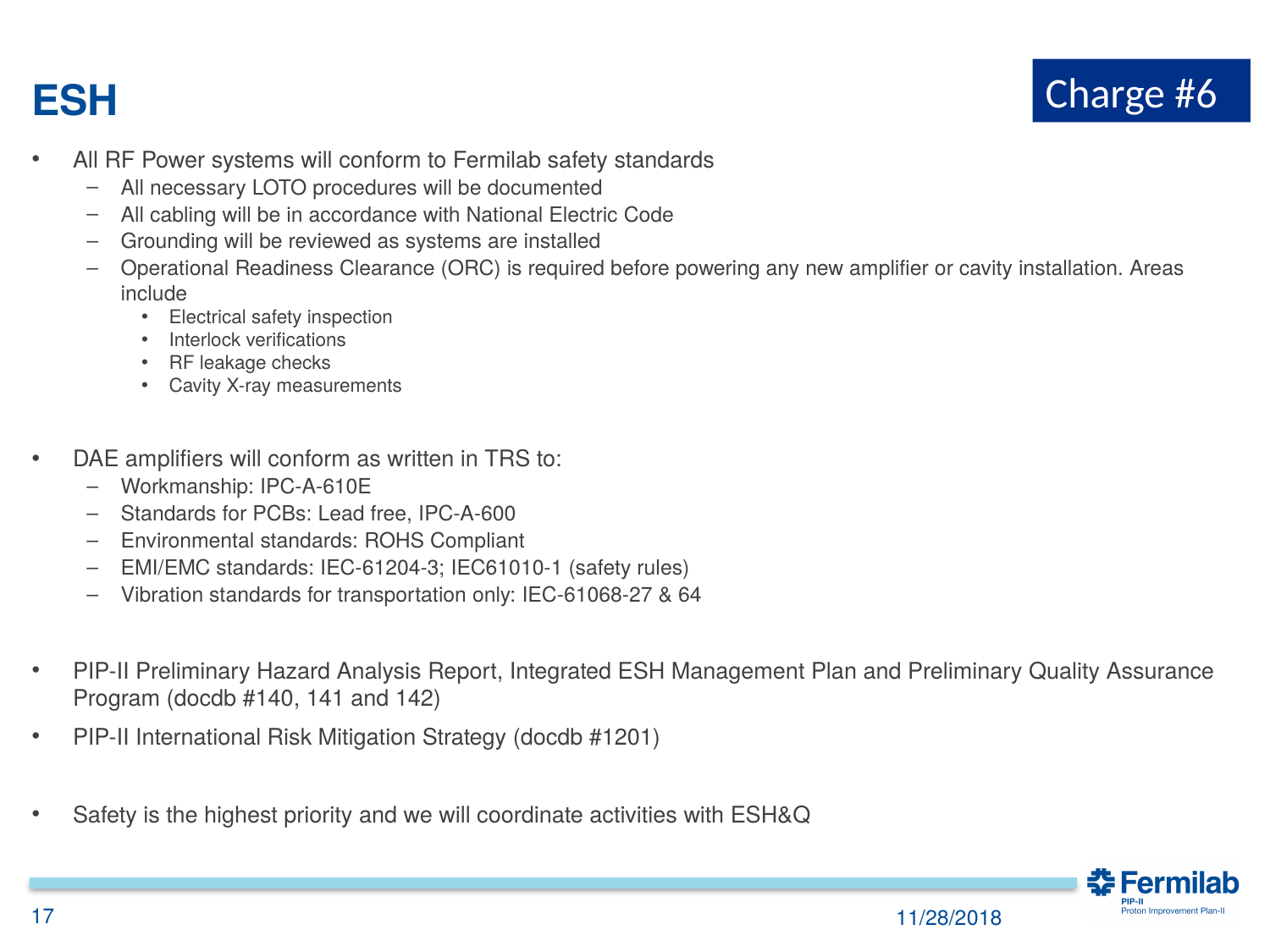

Charge #6
# ESH
All RF Power systems will conform to Fermilab safety standards
All necessary LOTO procedures will be documented
All cabling will be in accordance with National Electric Code
Grounding will be reviewed as systems are installed
Operational Readiness Clearance (ORC) is required before powering any new amplifier or cavity installation. Areas include
Electrical safety inspection
Interlock verifications
RF leakage checks
Cavity X-ray measurements

DAE amplifiers will conform as written in TRS to:
Workmanship: IPC-A-610E
Standards for PCBs: Lead free, IPC-A-600
Environmental standards: ROHS Compliant
EMI/EMC standards: IEC-61204-3; IEC61010-1 (safety rules)
Vibration standards for transportation only: IEC-61068-27 & 64

PIP-II Preliminary Hazard Analysis Report, Integrated ESH Management Plan and Preliminary Quality Assurance Program (docdb #140, 141 and 142)
PIP-II International Risk Mitigation Strategy (docdb #1201)

Safety is the highest priority and we will coordinate activities with ESH&Q
17
11/28/2018